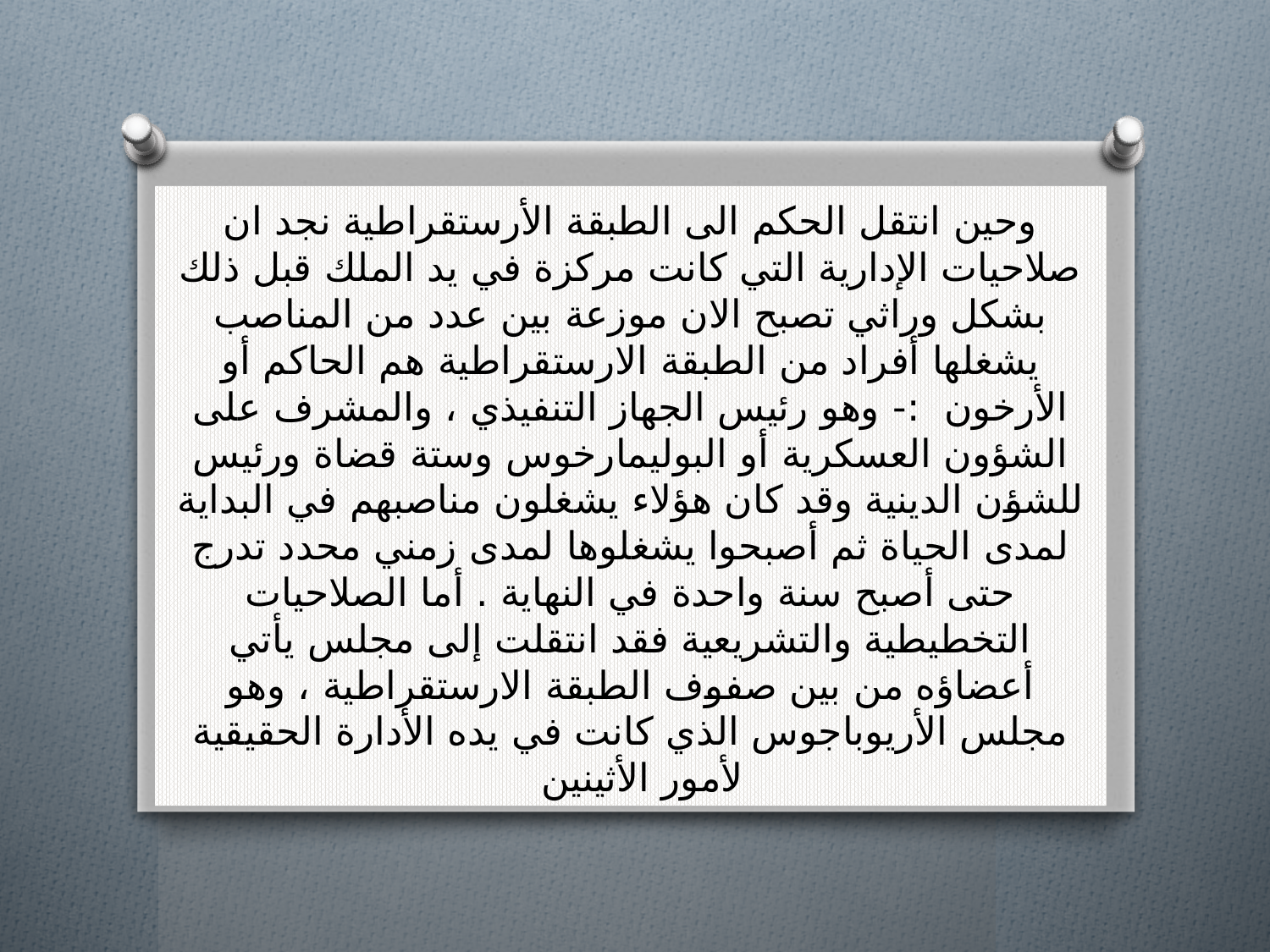

# وحين انتقل الحكم الى الطبقة الأرستقراطية نجد ان صلاحيات الإدارية التي كانت مركزة في يد الملك قبل ذلك بشكل وراثي تصبح الان موزعة بين عدد من المناصب يشغلها أفراد من الطبقة الارستقراطية هم الحاكم أو الأرخون  :- وهو رئيس الجهاز التنفيذي ، والمشرف على الشؤون العسكرية أو البوليمارخوس وستة قضاة ورئيس للشؤن الدينية وقد كان هؤلاء يشغلون مناصبهم في البداية لمدى الحياة ثم أصبحوا يشغلوها لمدى زمني محدد تدرج حتى أصبح سنة واحدة في النهاية . أما الصلاحيات التخطيطية والتشريعية فقد انتقلت إلى مجلس يأتي أعضاؤه من بين صفوف الطبقة الارستقراطية ، وهو مجلس الأريوباجوس الذي كانت في يده الأدارة الحقيقية لأمور الأثينين